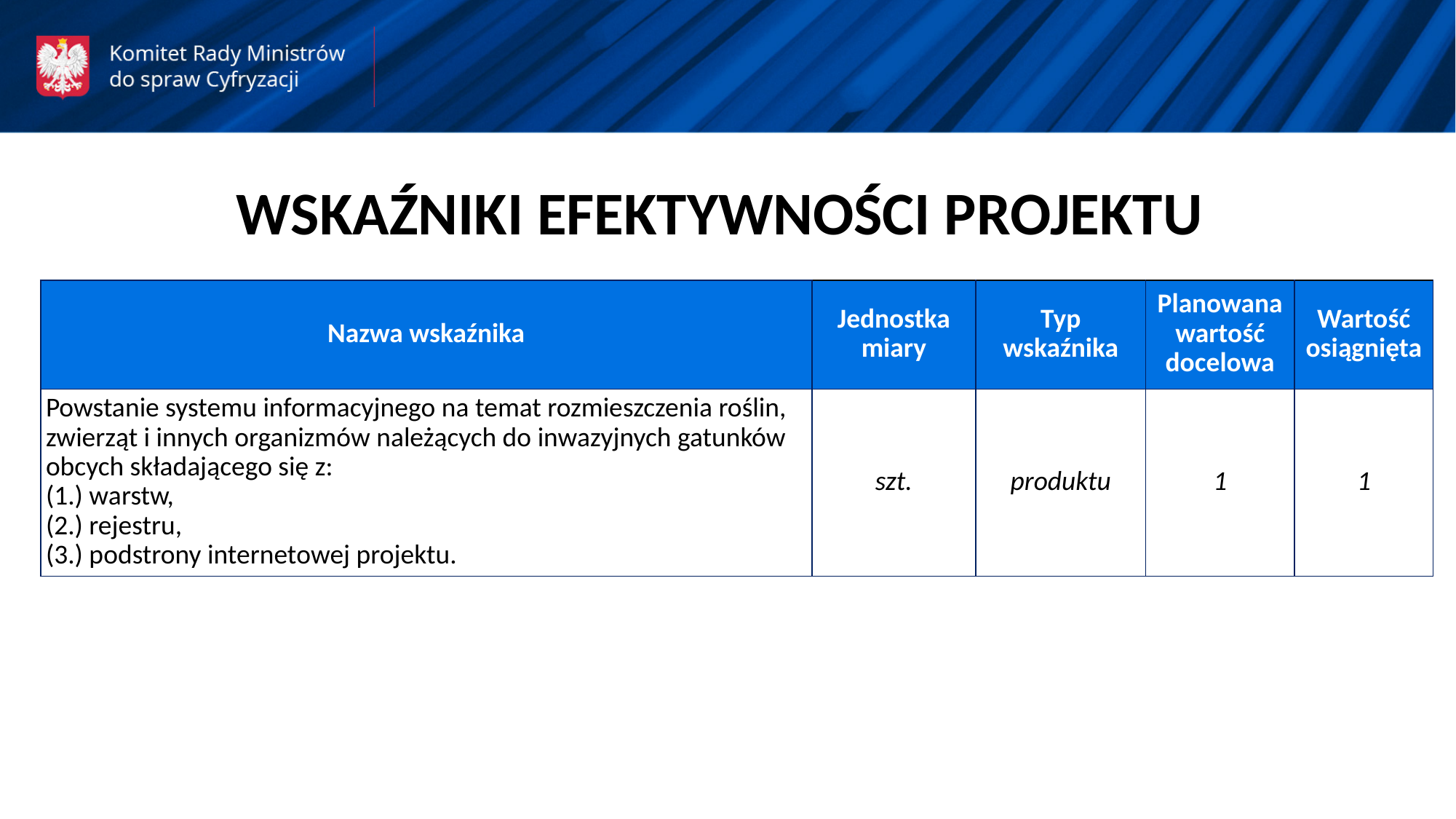

WSKAŹNIKI EFEKTYWNOŚCI PROJEKTU
| Nazwa wskaźnika | Jednostka miary | Typ wskaźnika | Planowana wartość docelowa | Wartość osiągnięta |
| --- | --- | --- | --- | --- |
| Powstanie systemu informacyjnego na temat rozmieszczenia roślin, zwierząt i innych organizmów należących do inwazyjnych gatunków obcych składającego się z: (1.) warstw, (2.) rejestru, (3.) podstrony internetowej projektu. | szt. | produktu | 1 | 1 |